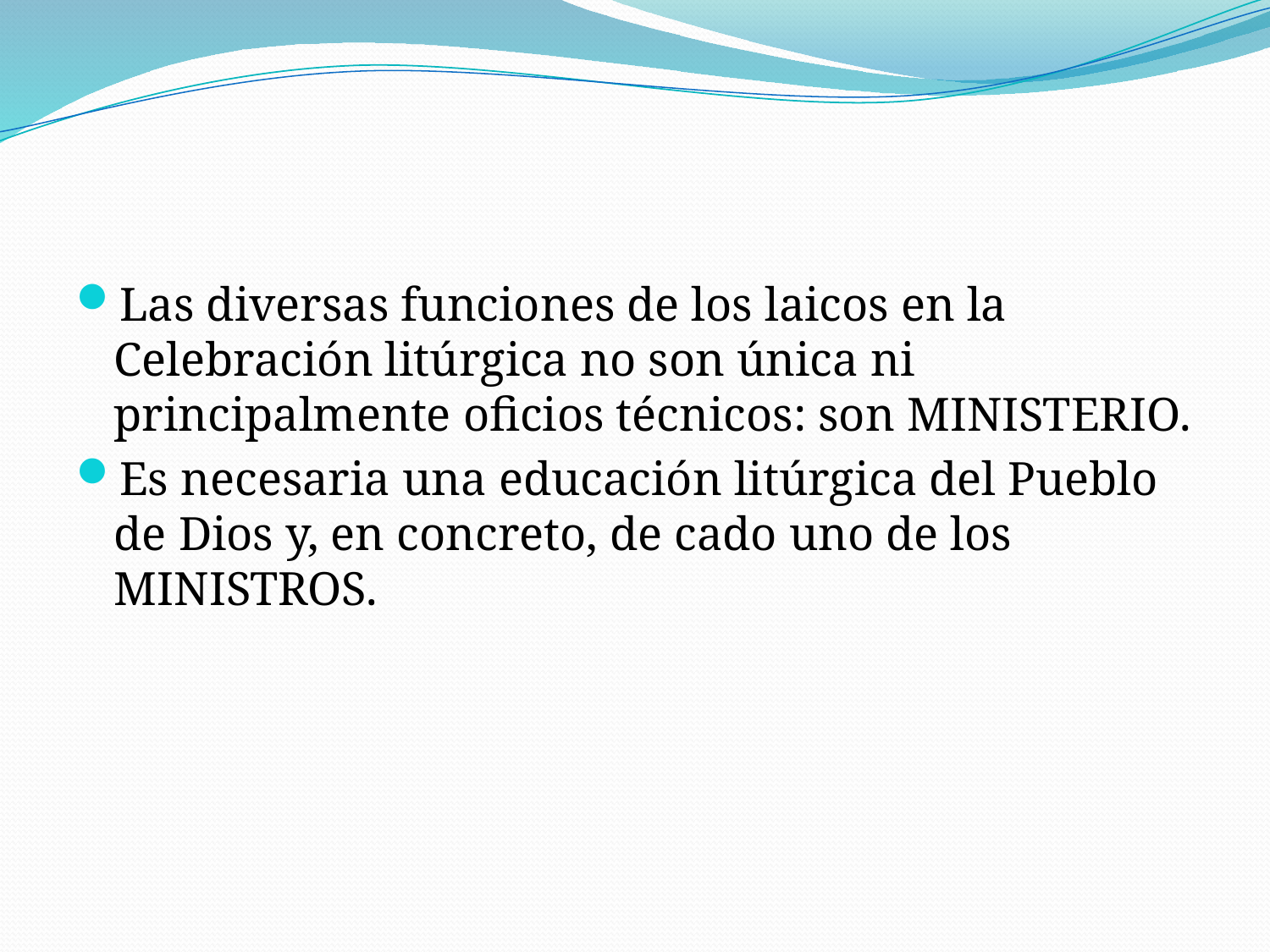

Las diversas funciones de los laicos en la Celebración litúrgica no son única ni principalmente oficios técnicos: son MINISTERIO.
Es necesaria una educación litúrgica del Pueblo de Dios y, en concreto, de cado uno de los MINISTROS.